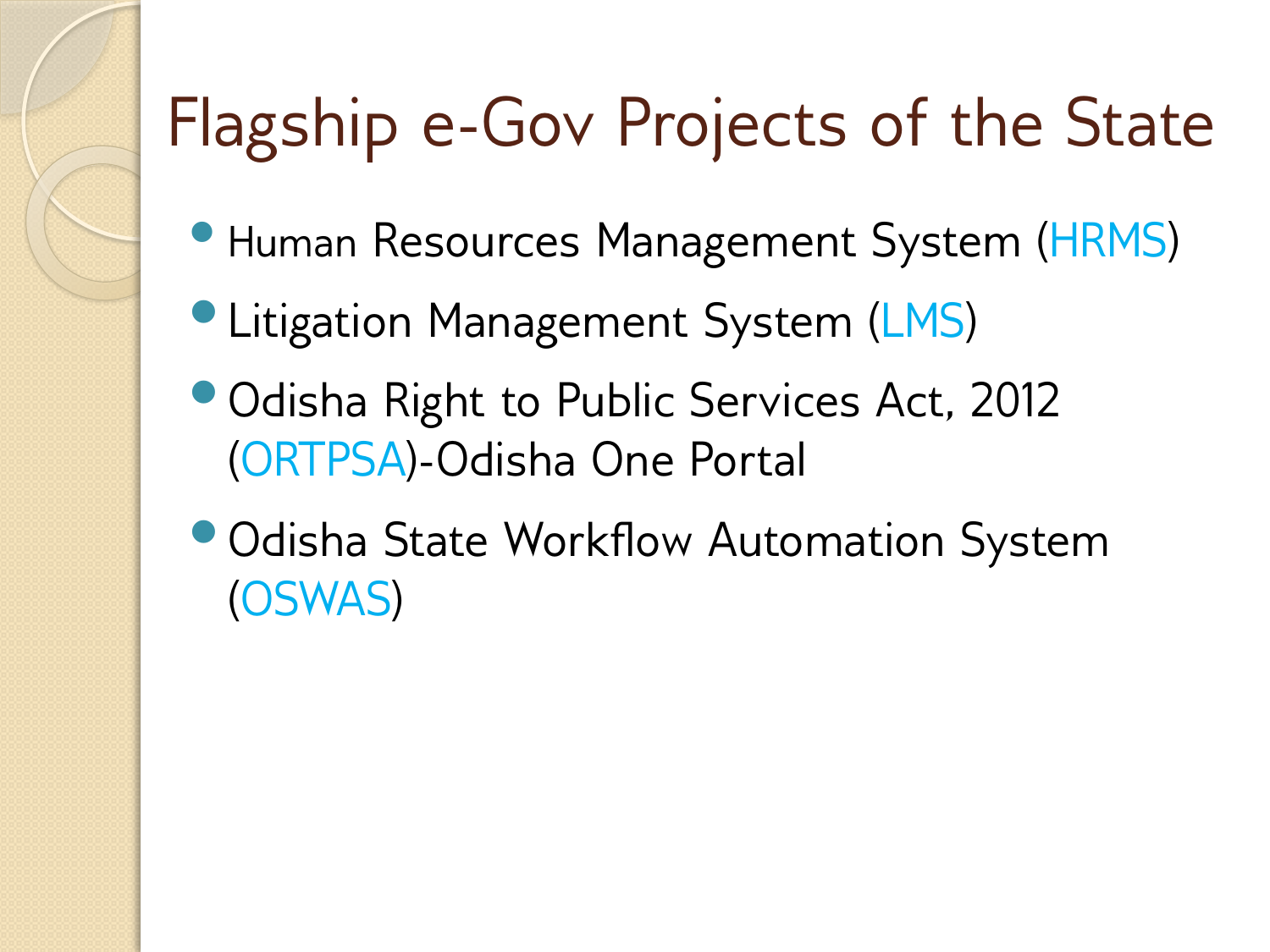

# Flagship e-Gov Projects of the State
Human Resources Management System (HRMS)
Litigation Management System (LMS)
Odisha Right to Public Services Act, 2012 (ORTPSA)-Odisha One Portal
Odisha State Workflow Automation System (OSWAS)